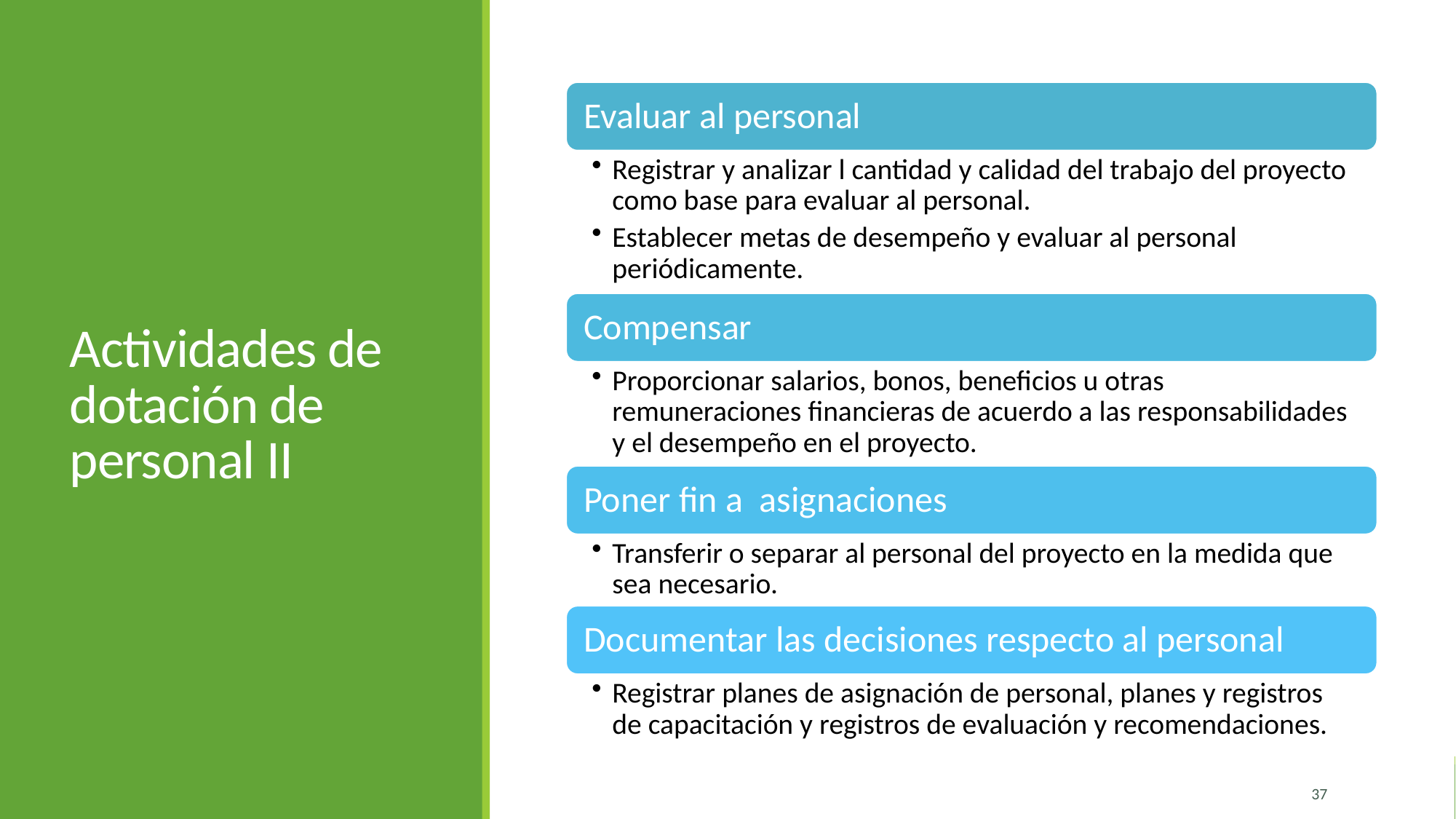

# Actividades de dotación de personal II
Evaluar al personal
Registrar y analizar l cantidad y calidad del trabajo del proyecto como base para evaluar al personal.
Establecer metas de desempeño y evaluar al personal periódicamente.
Compensar
Proporcionar salarios, bonos, beneficios u otras remuneraciones financieras de acuerdo a las responsabilidades y el desempeño en el proyecto.
Poner fin a  asignaciones
Transferir o separar al personal del proyecto en la medida que sea necesario.
Documentar las decisiones respecto al personal
Registrar planes de asignación de personal, planes y registros de capacitación y registros de evaluación y recomendaciones.
37